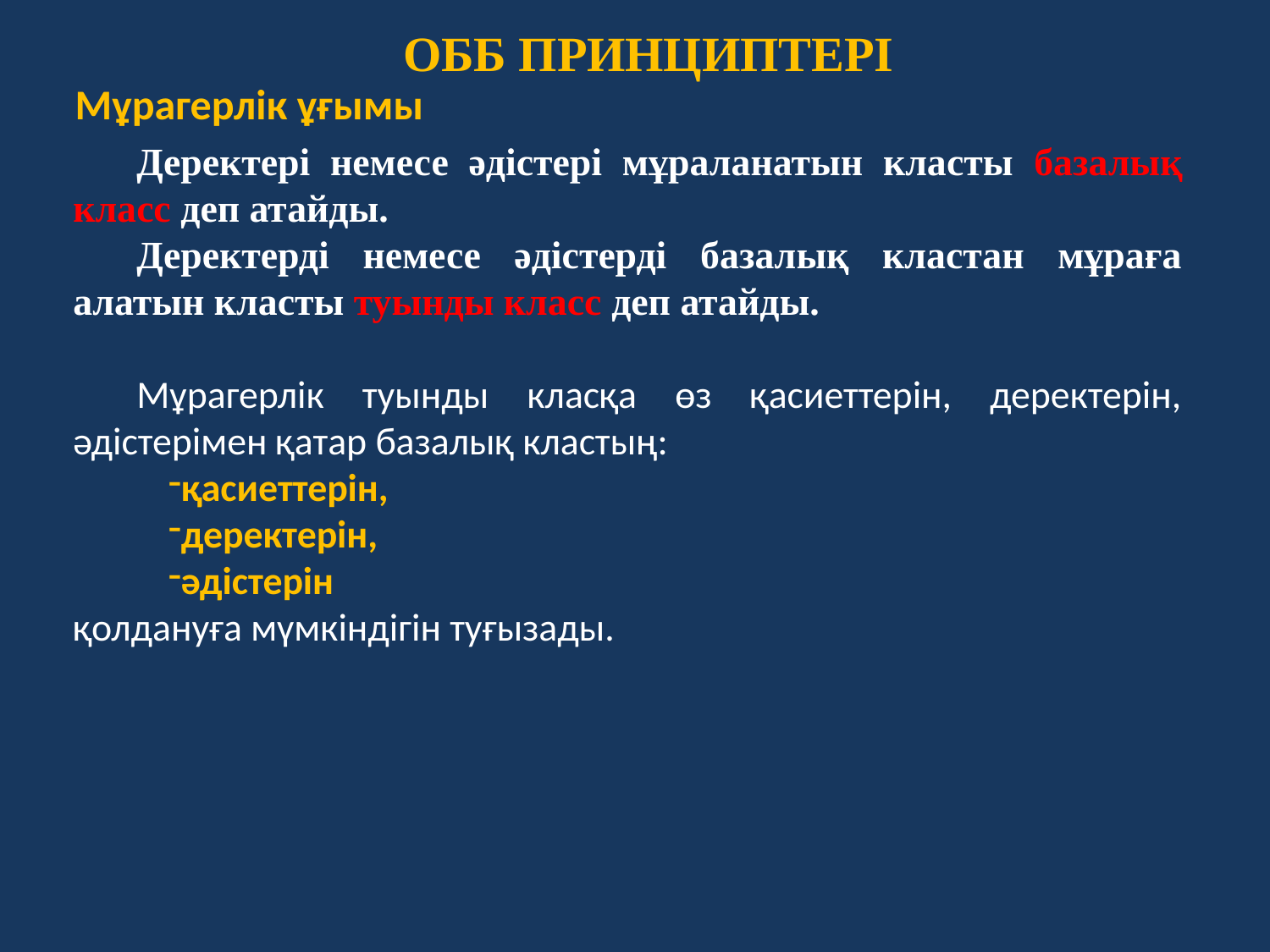

ОББ ПРИНЦИПТЕРІ
Мұрагерлік ұғымы
Деректері немесе әдістері мұраланатын класты базалық класс деп атайды.
Деректерді немесе әдістерді базалық кластан мұраға алатын класты туынды класс деп атайды.

Мұрагерлік туынды класқа өз қасиеттерін, деректерін, әдістерімен қатар базалық кластың:
қасиеттерін,
деректерін,
әдістерін
қолдануға мүмкіндігін туғызады.